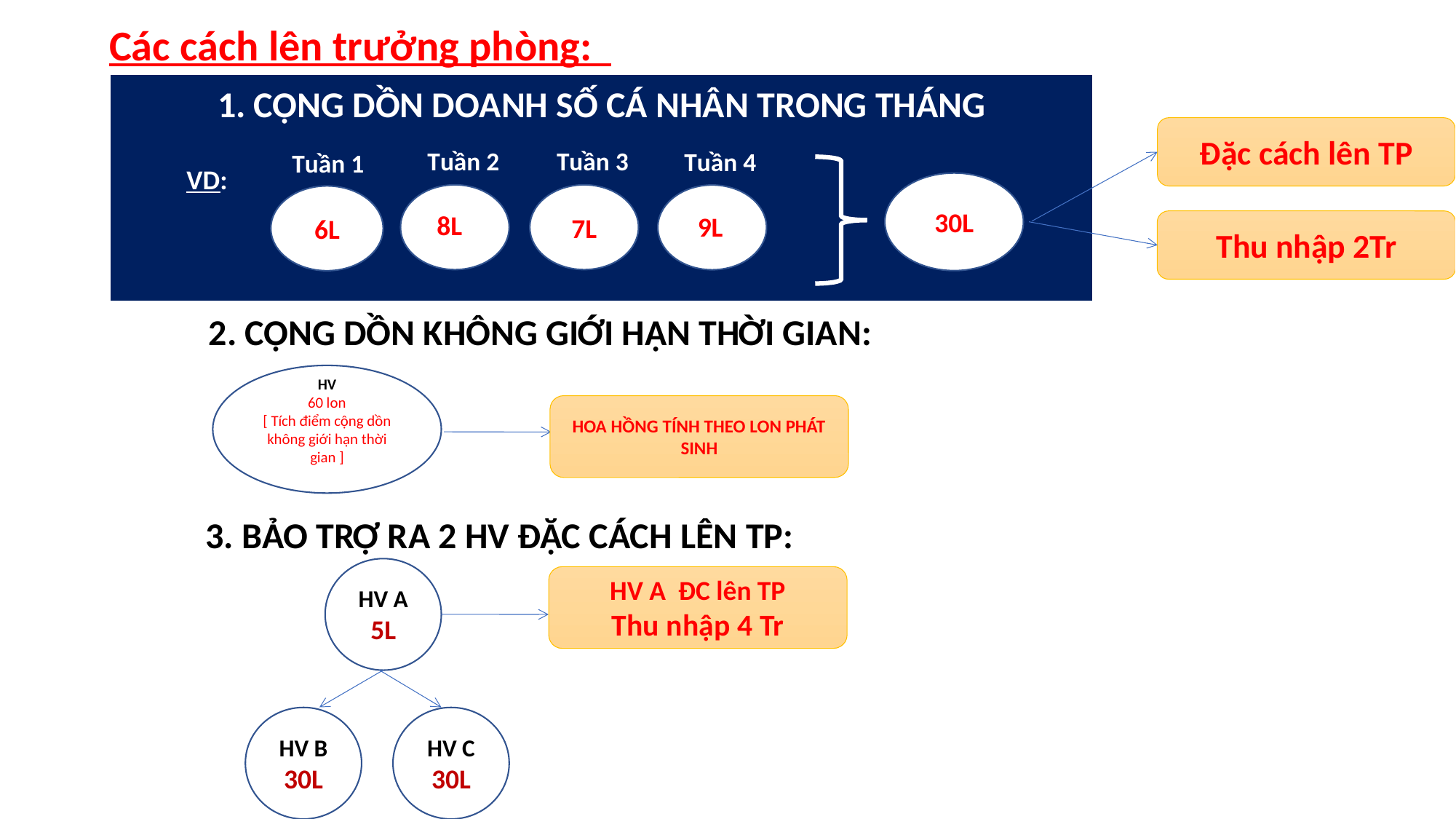

Các cách lên trưởng phòng:

          3. BẢO TRỢ RA 2 HV ĐẶC CÁCH LÊN TP:
1. CỘNG DỒN DOANH SỐ CÁ NHÂN TRONG THÁNG
Tuần 1
VD:

30L
6L
Tuần 2
Tuần 3
Tuần 4

7L

  8L
9L
Đặc cách lên TP
Thu nhập 2Tr
2. CỘNG DỒN KHÔNG GIỚI HẠN THỜI GIAN:
HV
60 lon
[ Tích điểm cộng dồn không giới hạn thời gian ]

HOA HỒNG TÍNH THEO LON PHÁT SINH
HV A
5L
HV A  ĐC lên TP
Thu nhập 4 Tr
HV B
30L
HV C
30L